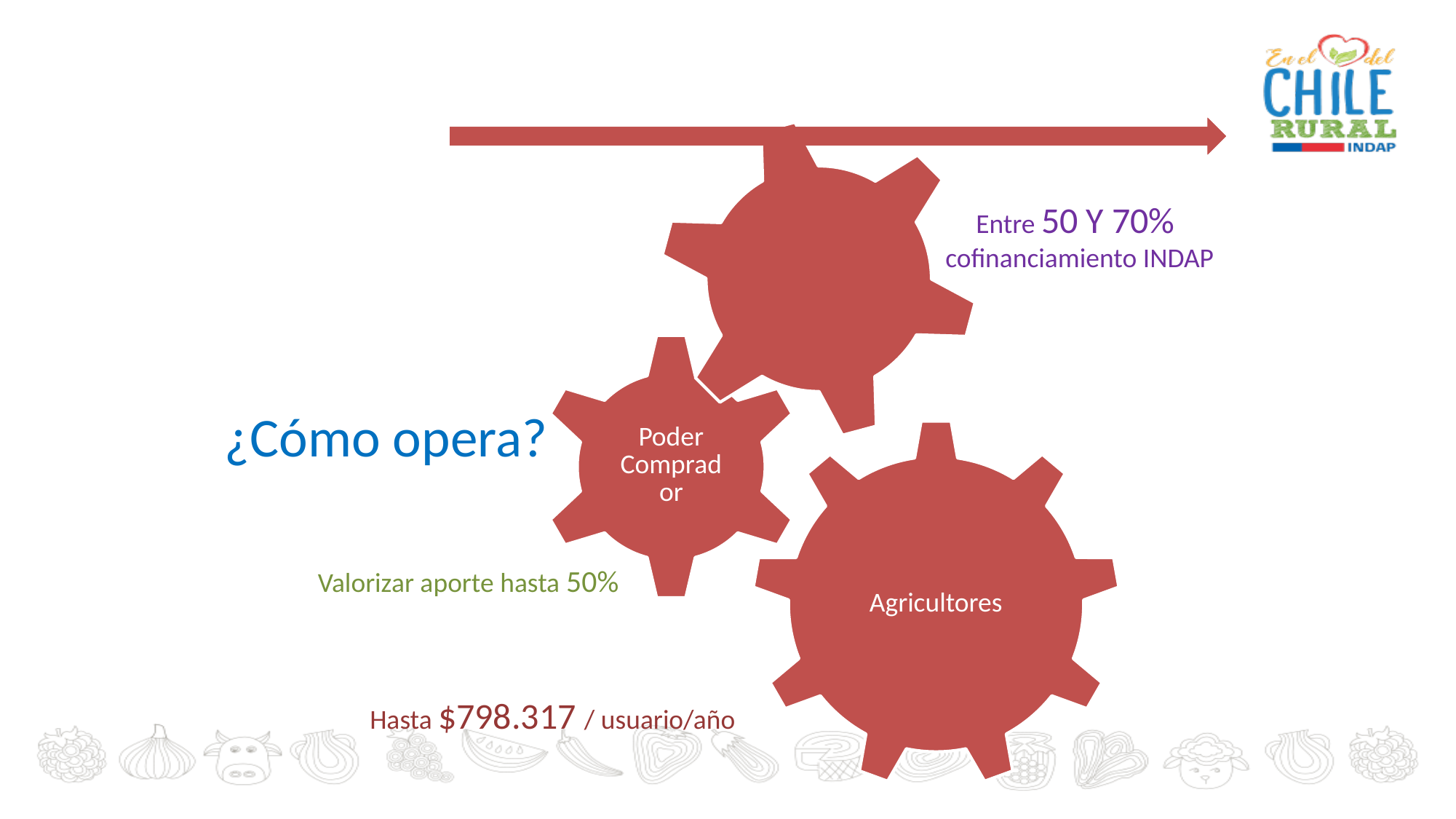

Agricultores
Poder Comprador
INDAP
Entre 50 Y 70%
cofinanciamiento INDAP
# ¿Cómo opera?
Valorizar aporte hasta 50%
Hasta $798.317 / usuario/año